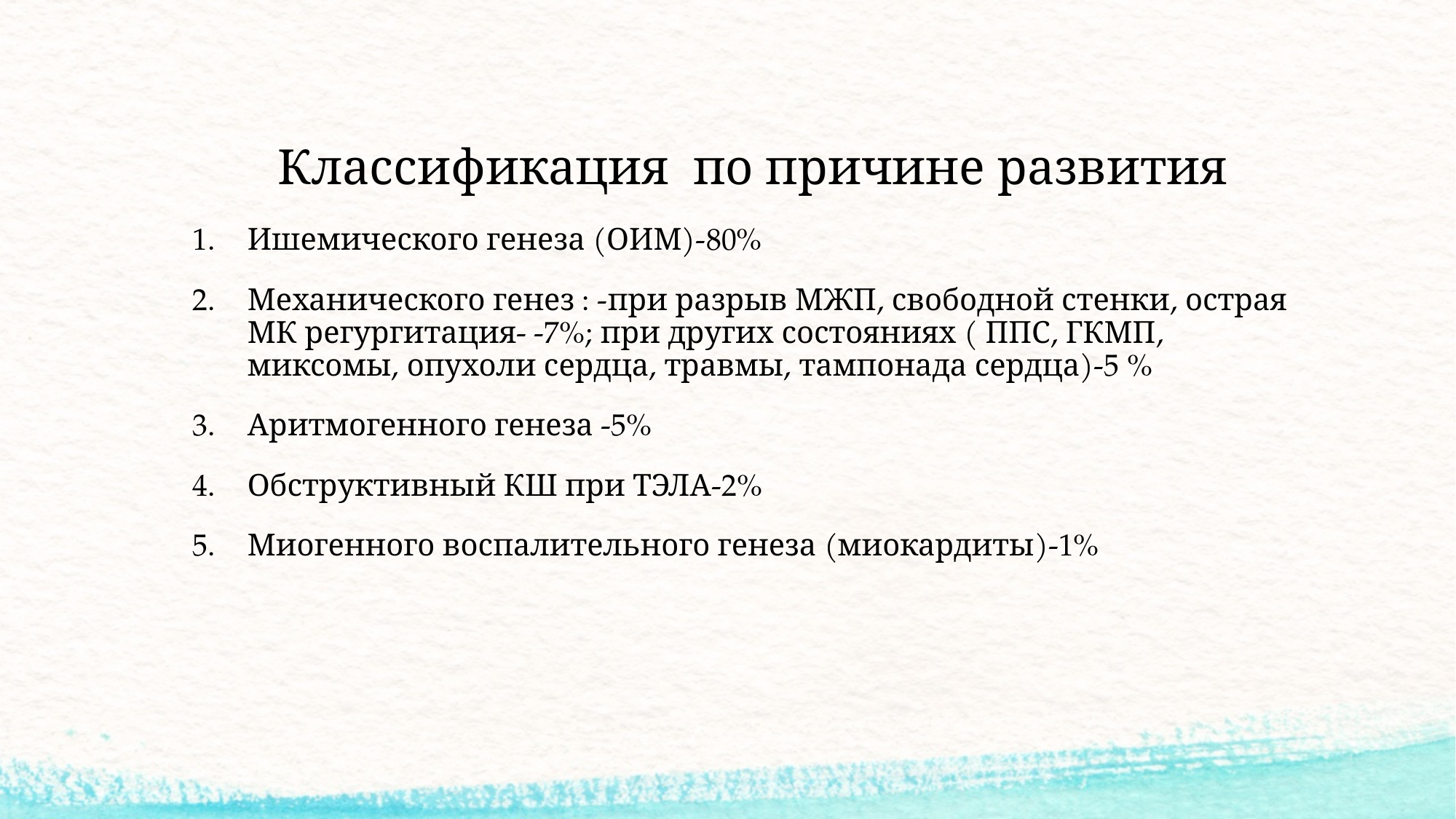

# Классификация  по причине развития
Ишемического генеза (ОИМ)-80%
Механического генез : -при разрыв МЖП, свободной стенки, острая МК регургитация- -7%; при других состояниях ( ППС, ГКМП, миксомы, опухоли сердца, травмы, тампонада сердца)-5 %
Аритмогенного генеза -5%
Обструктивный КШ при ТЭЛА-2%
Миогенного воспалительного генеза (миокардиты)-1%